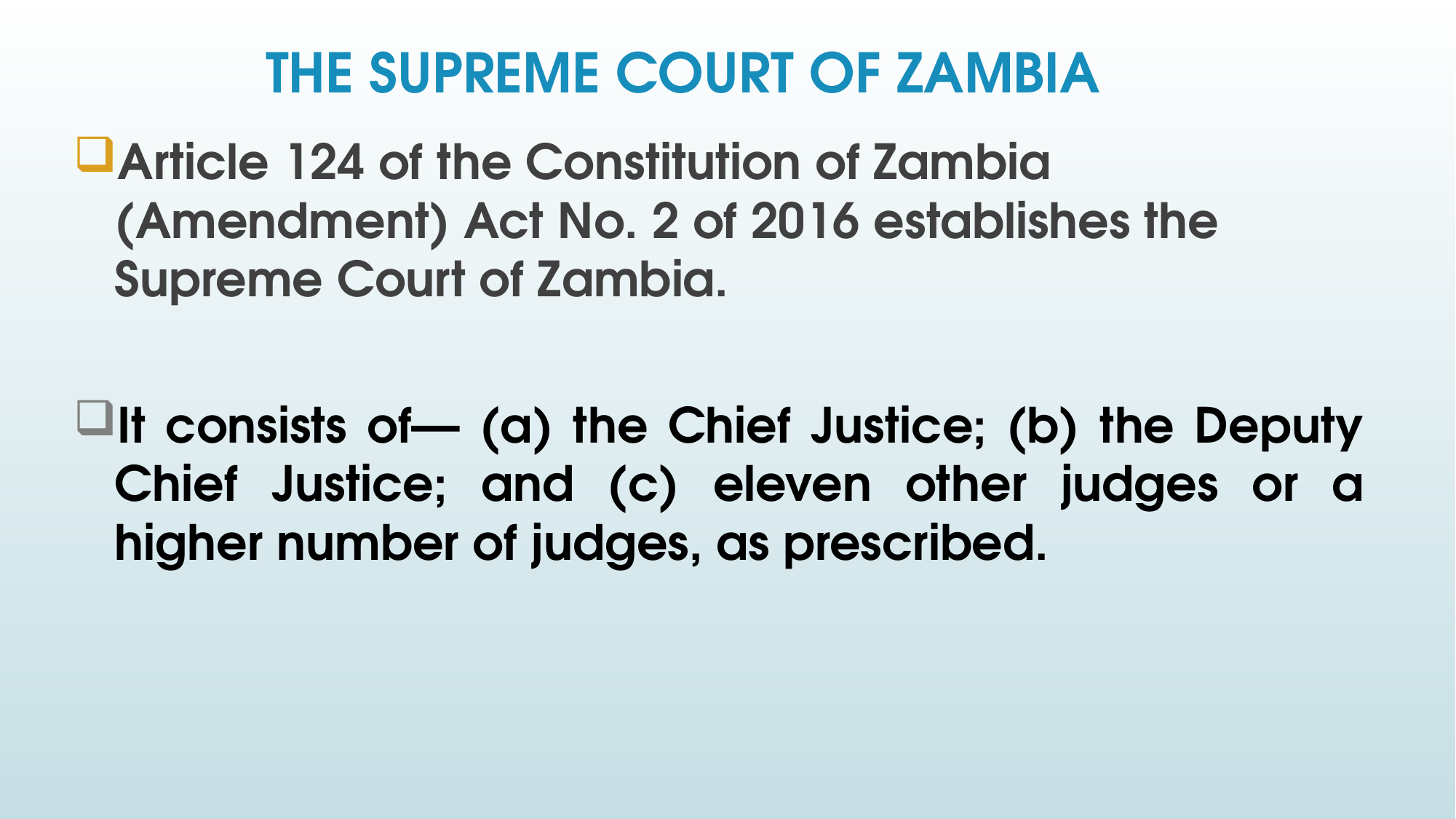

# THE SUPREME COURT OF ZAMBIA
Article 124 of the Constitution of Zambia (Amendment) Act No. 2 of 2016 establishes the Supreme Court of Zambia.

It consists of— (a) the Chief Justice; (b) the Deputy Chief Justice; and (c) eleven other judges or a higher number of judges, as prescribed.